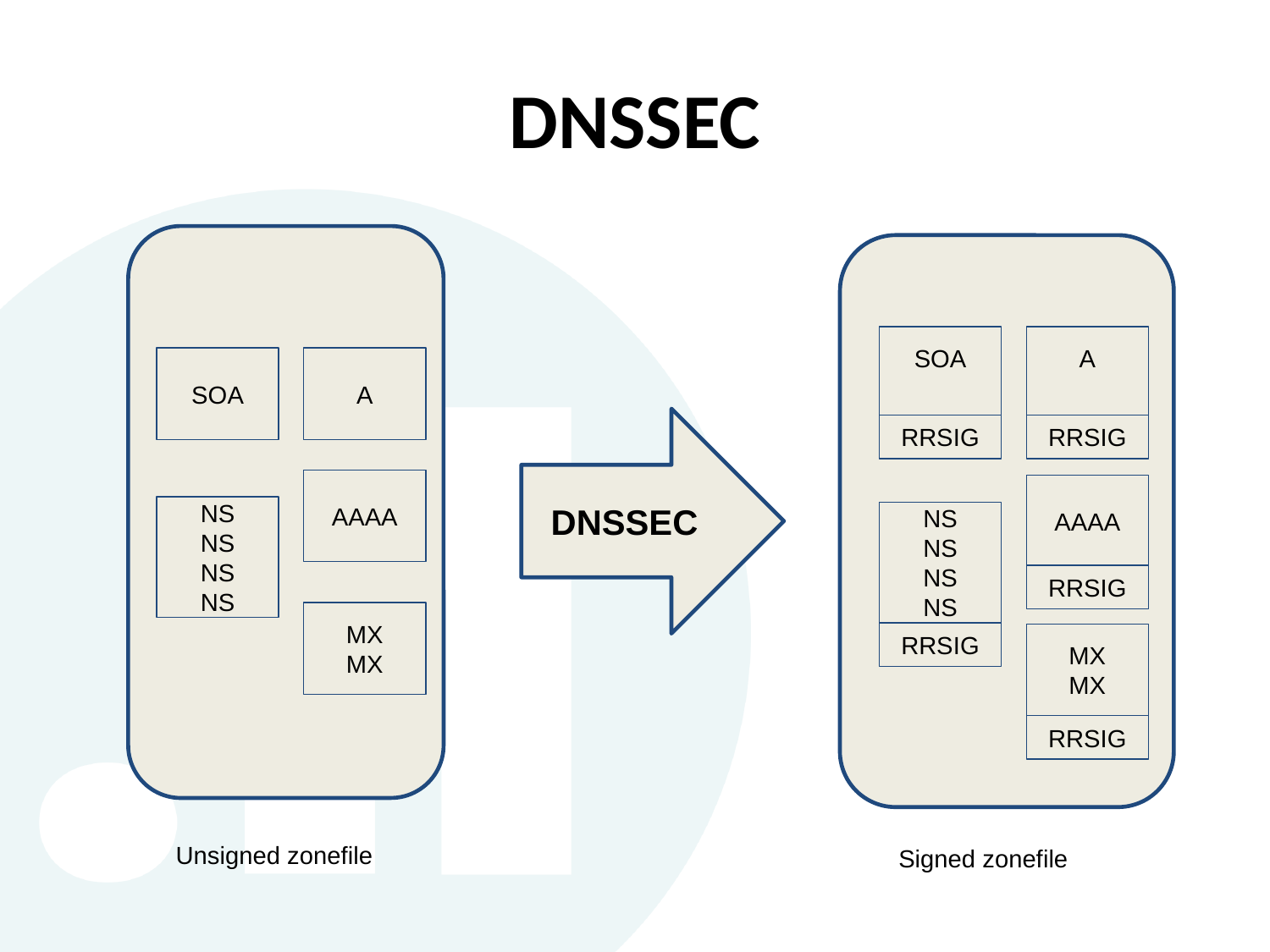

# DNSSEC

SOA

A

SOA
A
DNSSEC
RRSIG
RRSIG
AAAA
AAAA
NS
NS
NS
NS
NS
NS
NS
NS
RRSIG
MX
MX
RRSIG
MX
MX
RRSIG
Unsigned zonefile
Signed zonefile